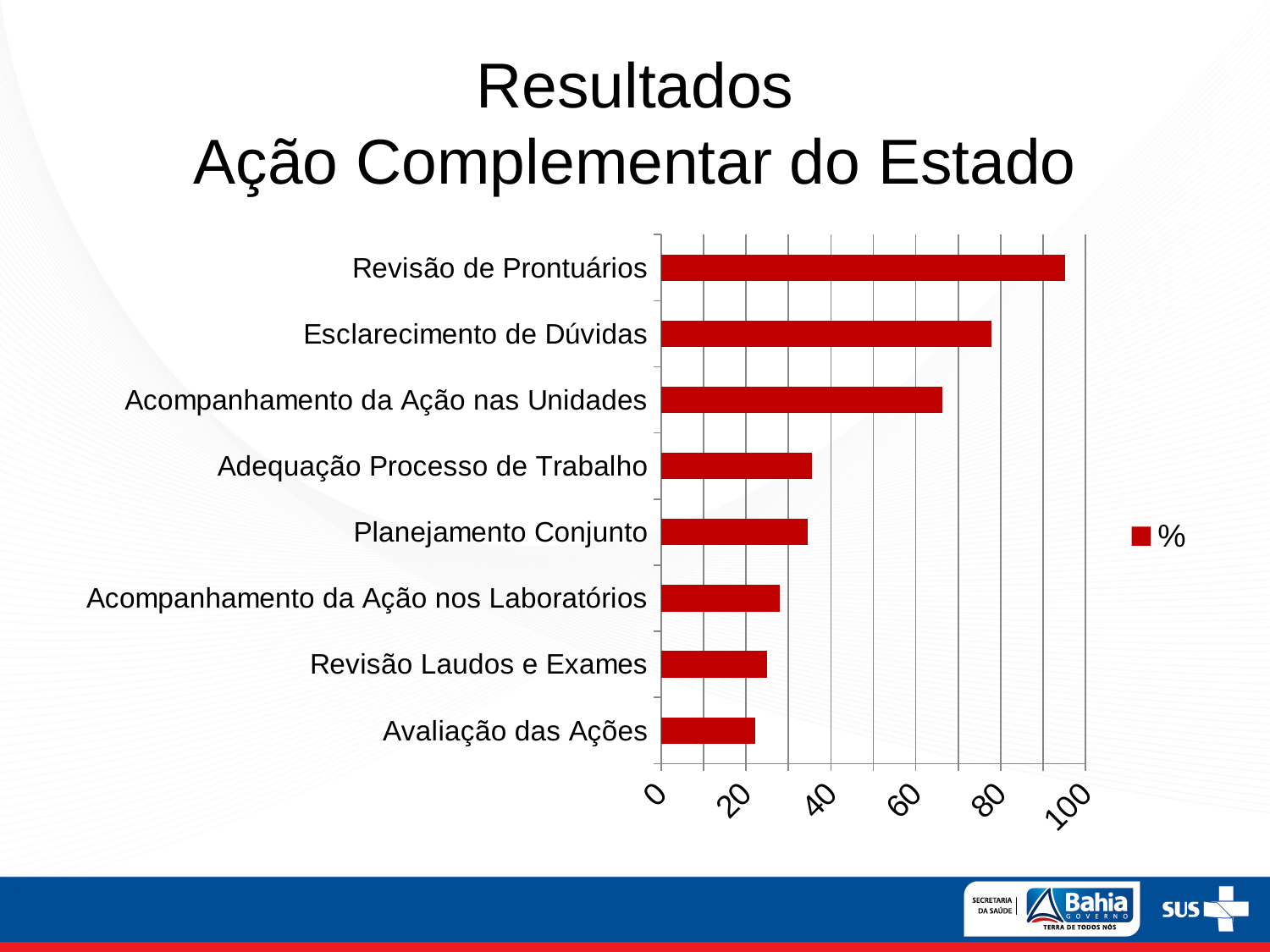

# Resultados Ação Complementar do Estado

### Chart

| Category | % |
|---|---|
| Avaliação das Ações | 22.12 |
| Revisão Laudos e Exames | 25.0 |
| Acompanhamento da Ação nos Laboratórios | 27.88 |
| Planejamento Conjunto | 34.6 |
| Adequação Processo de Trabalho | 35.57 |
| Acompanhamento da Ação nas Unidades | 66.35 |
| Esclarecimento de Dúvidas | 77.88 |
| Revisão de Prontuários | 95.19 |